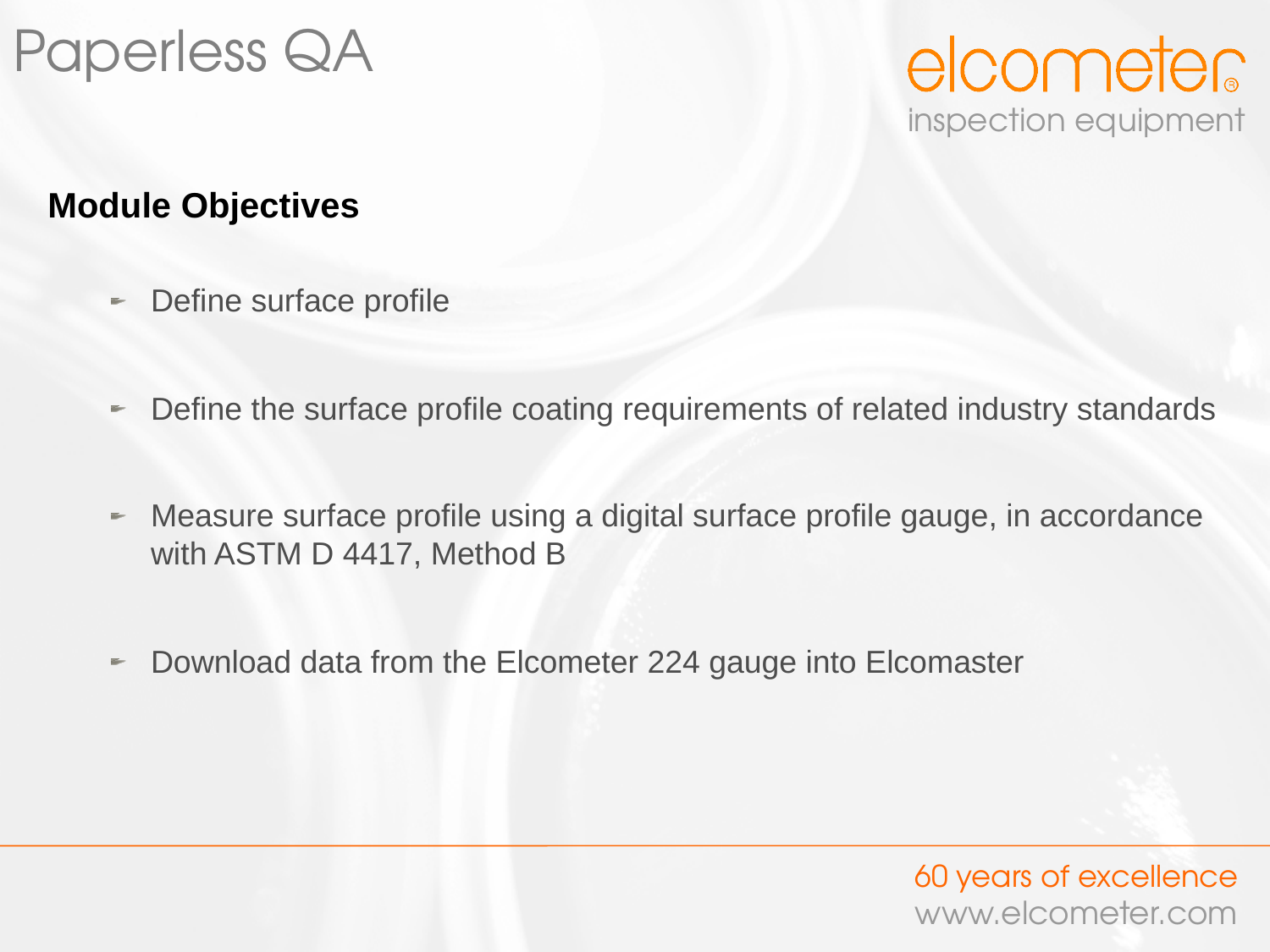

# Paperless QA
Module Objectives

Define surface profile

Define the surface profile coating requirements of related industry standards

Measure surface profile using a digital surface profile gauge, in accordance with ASTM D 4417, Method B

Download data from the Elcometer 224 gauge into Elcomaster